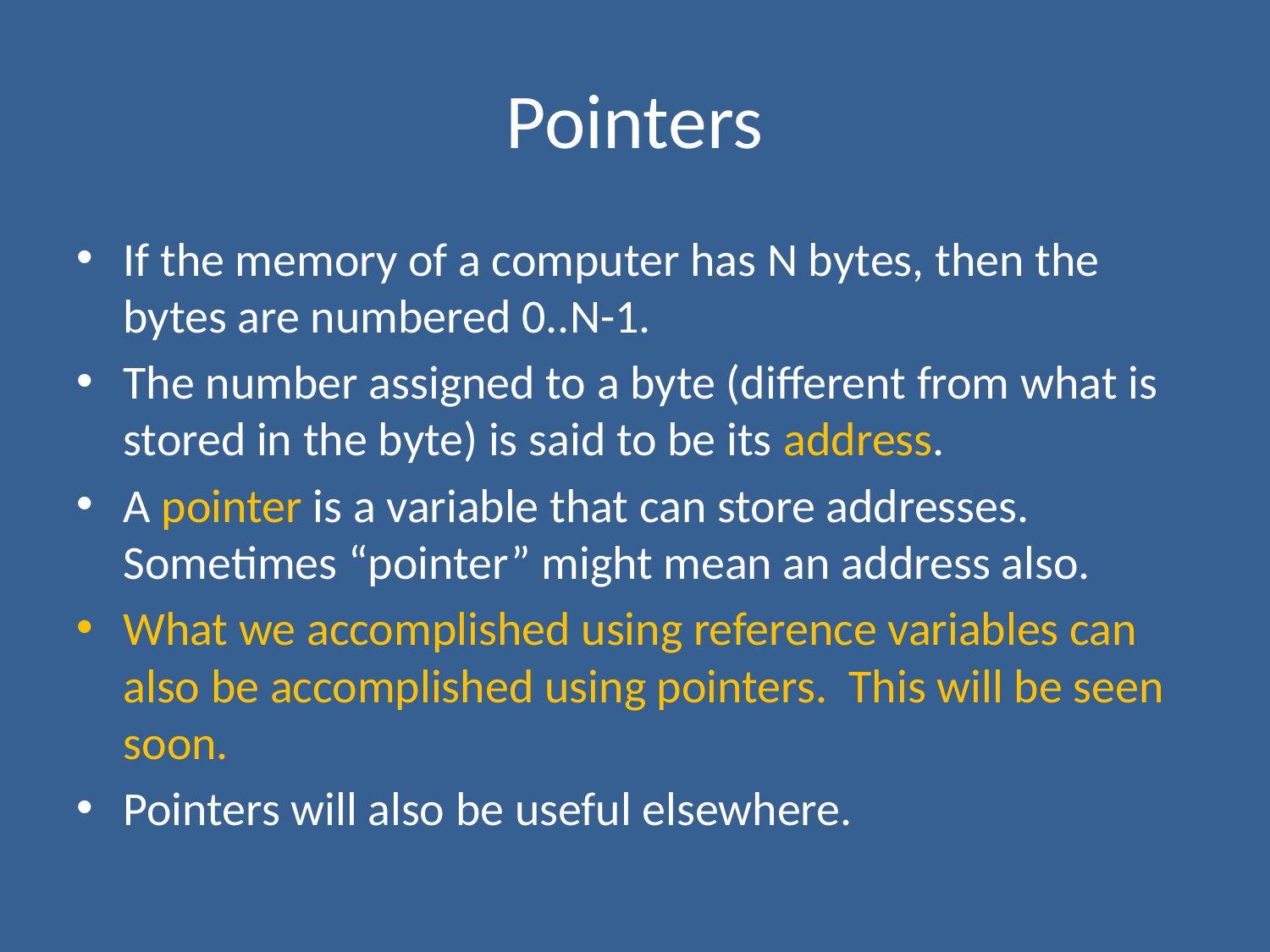

# Pointers
If the memory of a computer has N bytes, then the bytes are numbered 0..N-1.
The number assigned to a byte (different from what is stored in the byte) is said to be its address.
A pointer is a variable that can store addresses.  Sometimes “pointer” might mean an address also.
What we accomplished using reference variables can also be accomplished using pointers.  This will be seen soon.
Pointers will also be useful elsewhere.